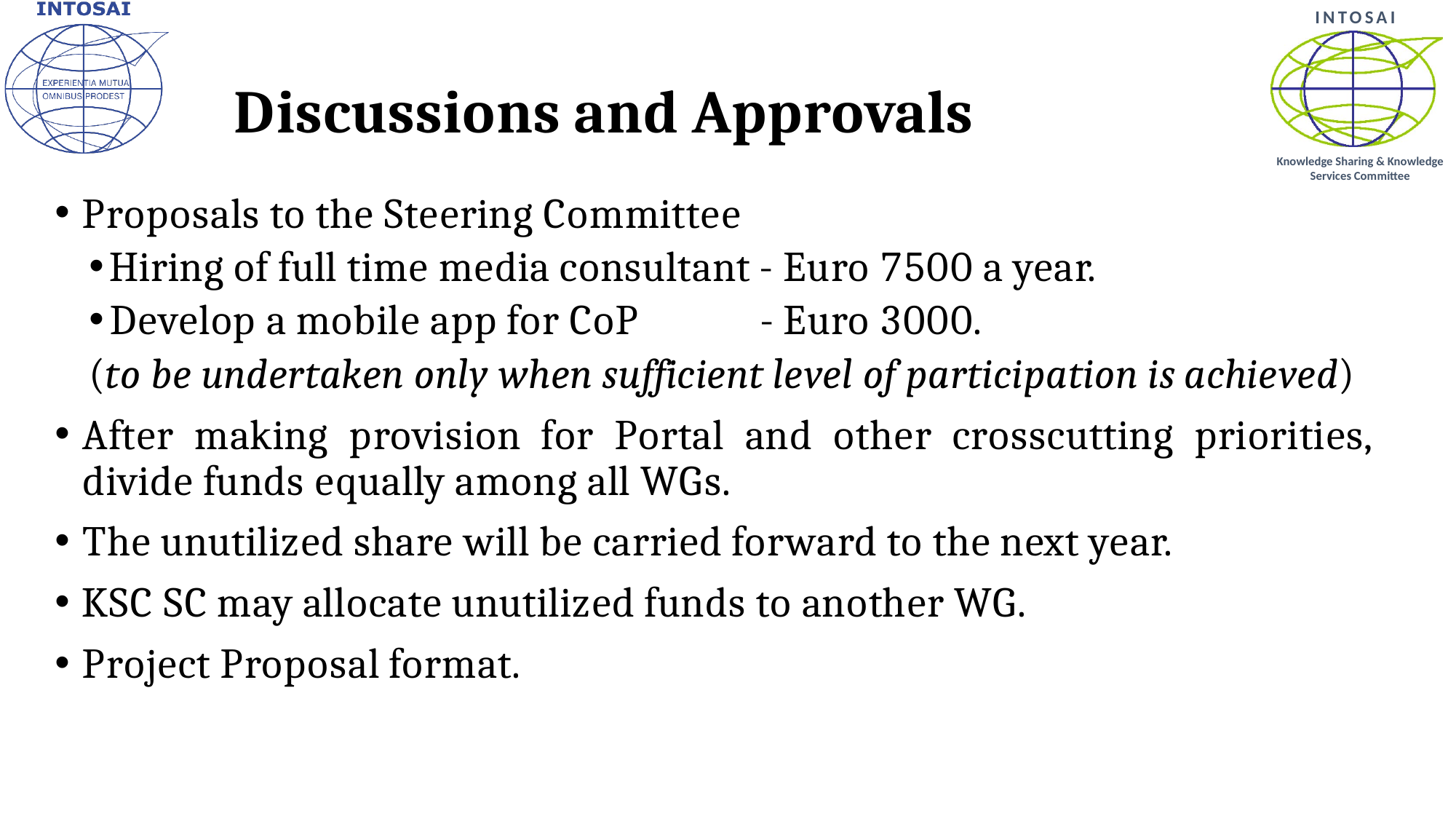

# Discussions and Approvals
Proposals to the Steering Committee
Hiring of full time media consultant - Euro 7500 a year.
Develop a mobile app for CoP             - Euro 3000.
(to be undertaken only when sufficient level of participation is achieved)
After making provision for Portal and other crosscutting priorities, divide funds equally among all WGs.
The unutilized share will be carried forward to the next year.
KSC SC may allocate unutilized funds to another WG.
Project Proposal format.